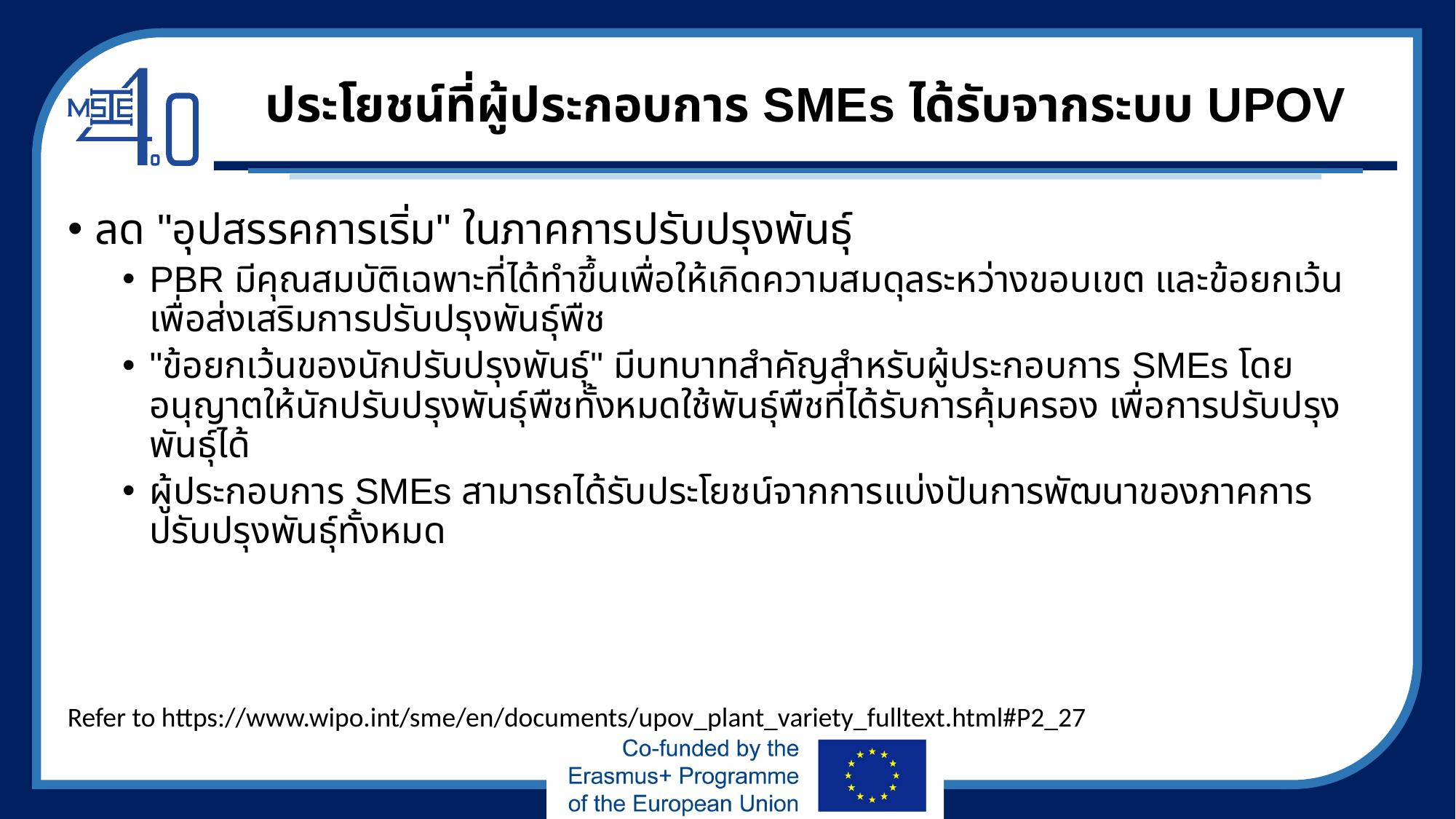

# ประโยชน์ที่ผู้ประกอบการ SMEs ได้รับจากระบบ UPOV
ลด "อุปสรรคการเริ่ม" ในภาคการปรับปรุงพันธุ์
PBR มีคุณสมบัติเฉพาะที่ได้ทำขึ้นเพื่อให้เกิดความสมดุลระหว่างขอบเขต และข้อยกเว้น เพื่อส่งเสริมการปรับปรุงพันธุ์พืช
"ข้อยกเว้นของนักปรับปรุงพันธุ์" มีบทบาทสำคัญสำหรับผู้ประกอบการ SMEs โดยอนุญาตให้นักปรับปรุงพันธุ์พืชทั้งหมดใช้พันธุ์พืชที่ได้รับการคุ้มครอง เพื่อการปรับปรุงพันธุ์ได้
ผู้ประกอบการ SMEs สามารถได้รับประโยชน์จากการแบ่งปันการพัฒนาของภาคการปรับปรุงพันธุ์ทั้งหมด
Refer to https://www.wipo.int/sme/en/documents/upov_plant_variety_fulltext.html#P2_27